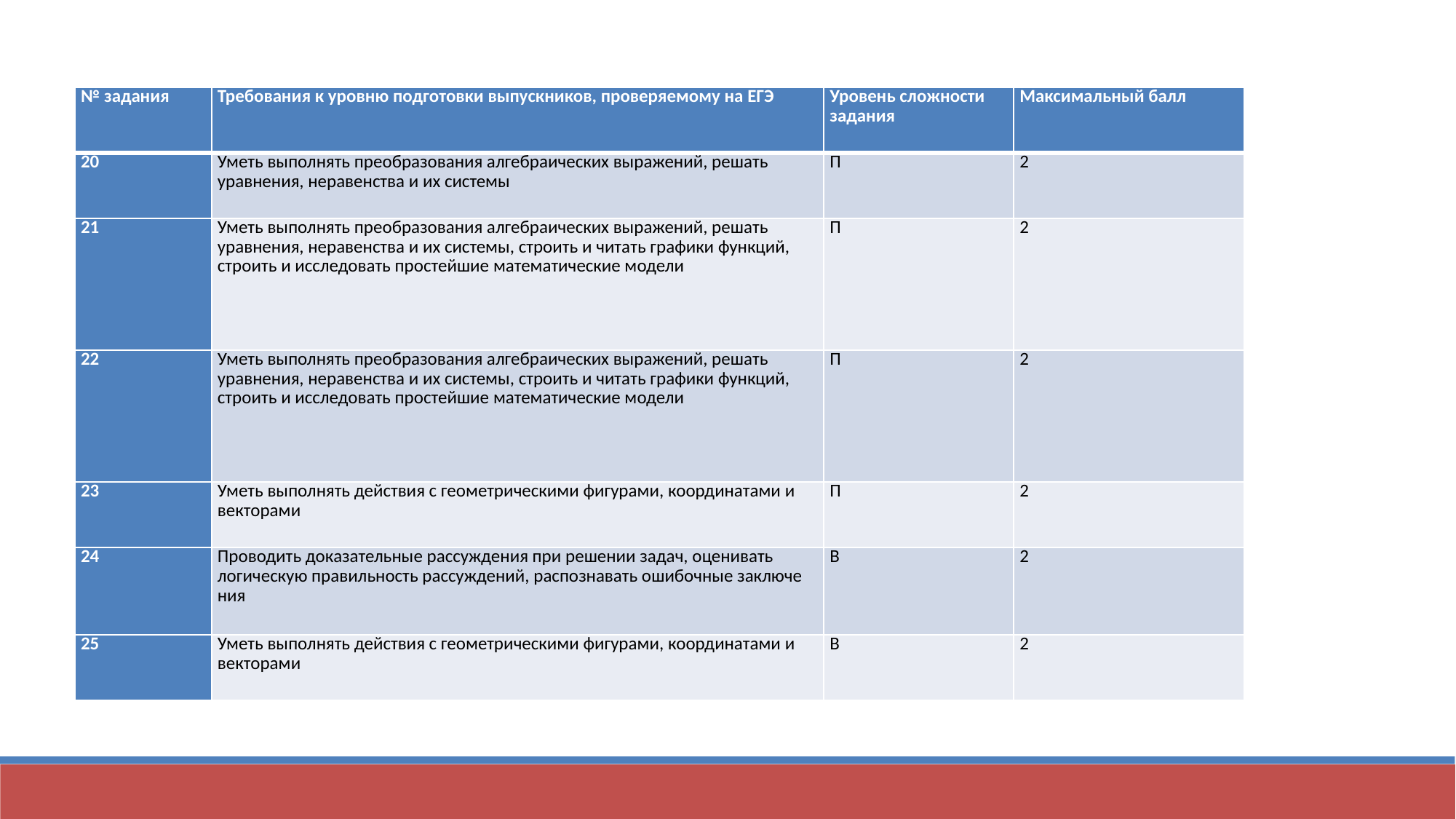

| № задания | Требования к уровню подготовки выпускников, проверяемому на ЕГЭ | Уровень сложности задания | Максимальный балл |
| --- | --- | --- | --- |
| 20 | Уметь выполнять преобразования алгебраических выражений, решать уравнения, неравенства и их системы | П | 2 |
| 21 | Уметь выполнять преобразования алгебраических выражений, решать уравнения, неравенства и их системы, строить и читать графики функций, строить и исследовать простейшие математические модели | П | 2 |
| 22 | Уметь выполнять преобразования алгебраических выражений, решать уравнения, неравенства и их системы, строить и читать графики функций, строить и исследовать простейшие математические модели | П | 2 |
| 23 | Уметь выполнять действия с геометрическими фигурами, координатами и векторами | П | 2 |
| 24 | Проводить доказательные рассуждения при решении задач, оценивать логическую правильность рассуждений, распознавать ошибочные заключе­ния | В | 2 |
| 25 | Уметь выполнять действия с геометрическими фигурами, координатами и векторами | В | 2 |